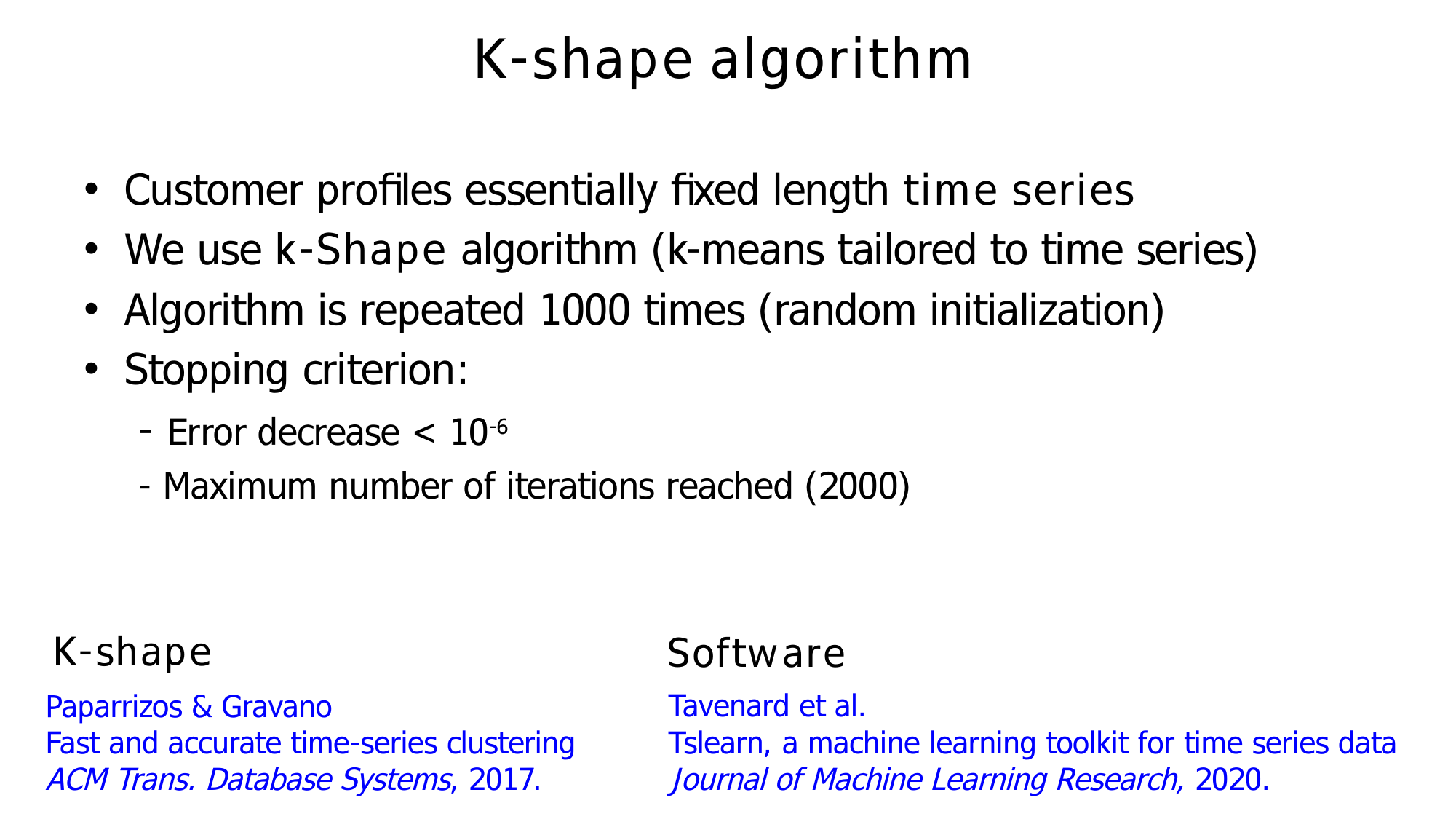

K-shape algorithm
Customer profiles essentially fixed length time series
We use k-Shape algorithm (k-means tailored to time series)
Algorithm is repeated 1000 times (random initialization)
Stopping criterion:
- Error decrease < 10-6
- Maximum number of iterations reached (2000)
K-shape
Software
Tavenard et al.
Tslearn, a machine learning toolkit for time series data
Journal of Machine Learning Research, 2020.
Paparrizos & Gravano
Fast and accurate time-series clustering
ACM Trans. Database Systems, 2017.